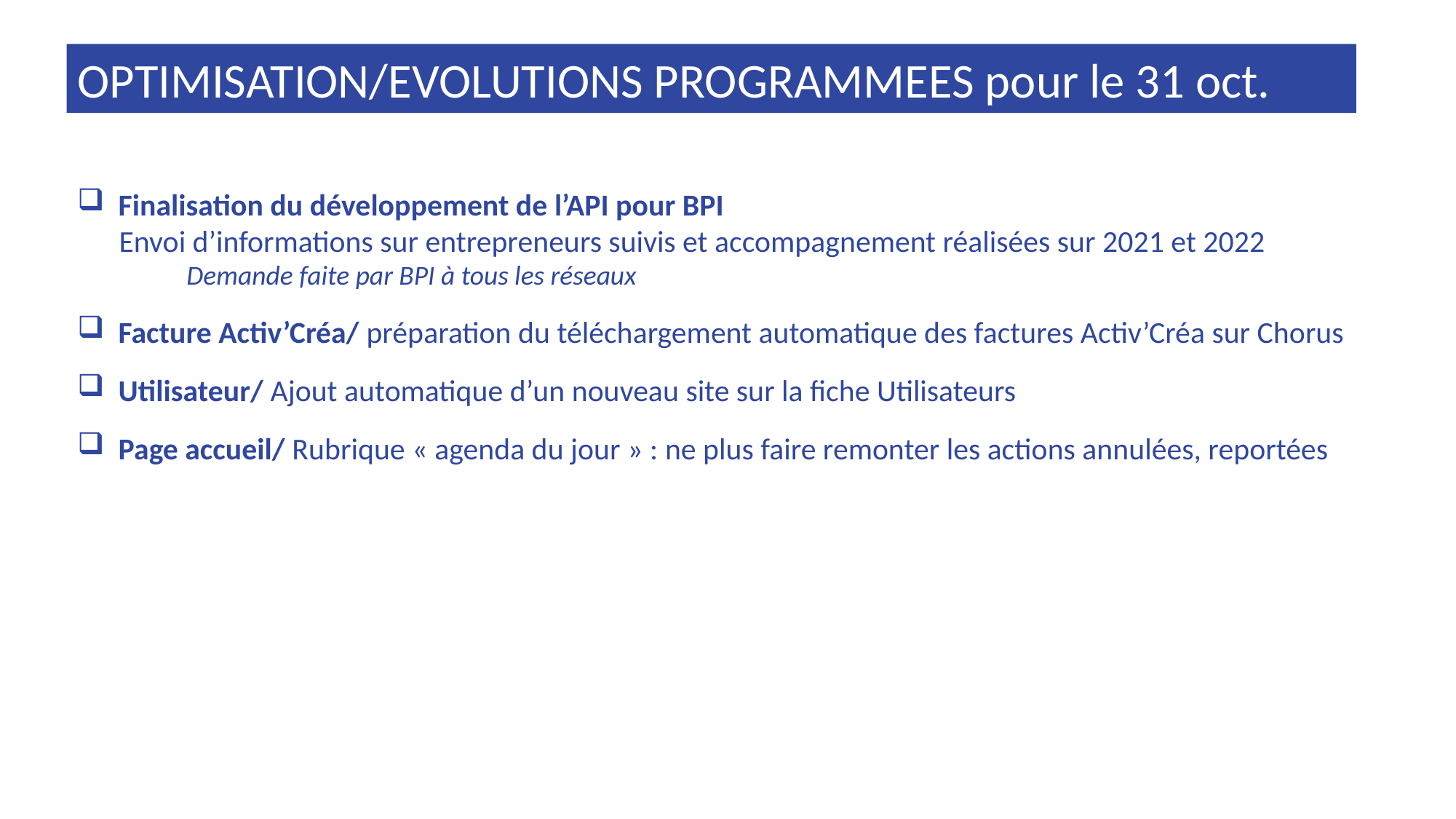

OPTIMISATION/EVOLUTIONS PROGRAMMEES pour le 31 oct.
Finalisation du développement de l’API pour BPI
      Envoi d’informations sur entrepreneurs suivis et accompagnement réalisées sur 2021 et 2022
          	Demande faite par BPI à tous les réseaux

Facture Activ’Créa/ préparation du téléchargement automatique des factures Activ’Créa sur Chorus

Utilisateur/ Ajout automatique d’un nouveau site sur la fiche Utilisateurs

Page accueil/ Rubrique « agenda du jour » : ne plus faire remonter les actions annulées, reportées

Faire remonter systématiquement tous les entrepreneurs
             - supprimer les lignes avec les coches
            - ou faire un « cochage » par défaut, modifiable